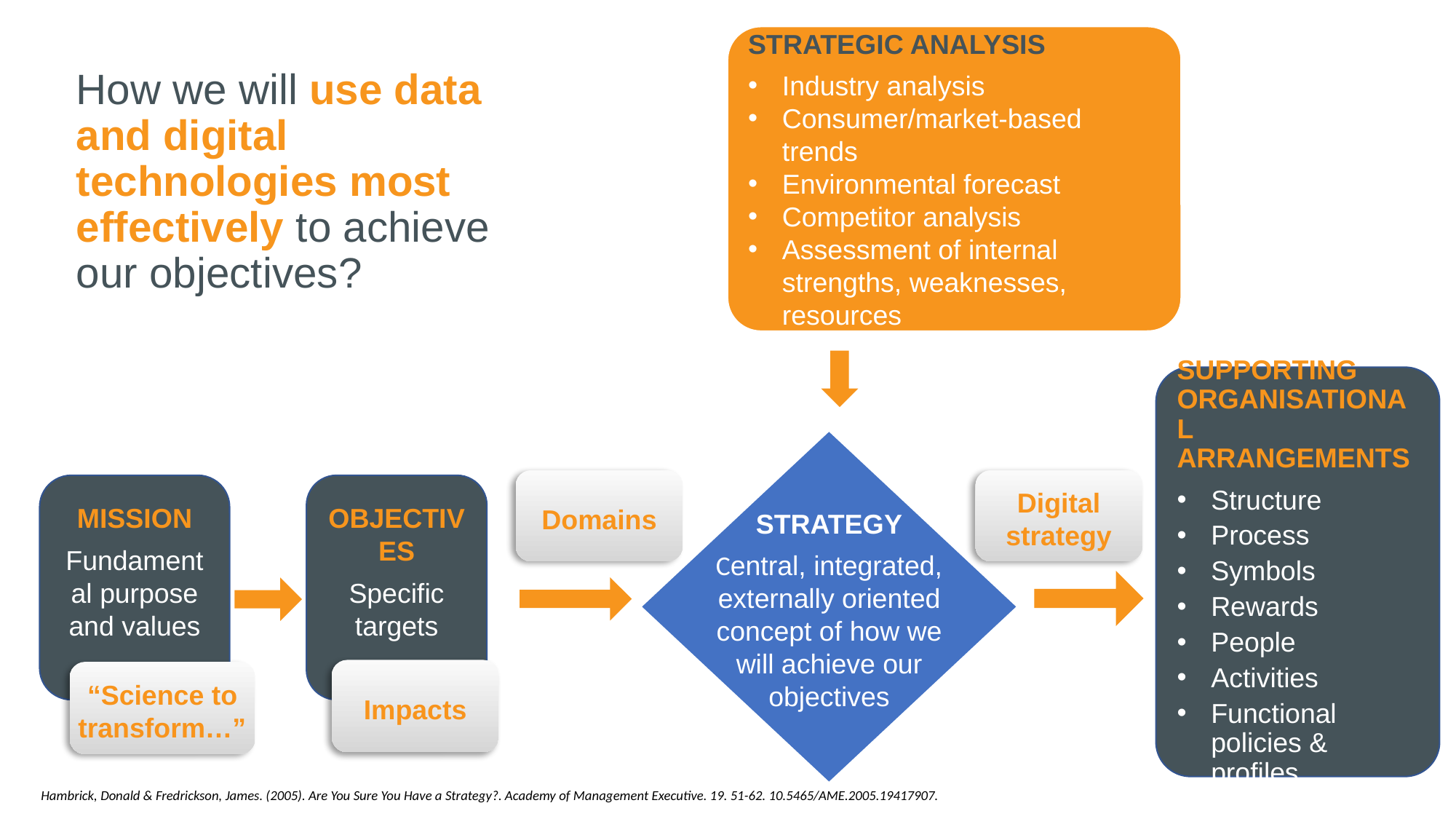

STRATEGIC ANALYSIS
Industry analysis
Consumer/market-based trends
Environmental forecast
Competitor analysis
Assessment of internal strengths, weaknesses, resources
How we will use data and digital technologies most effectively to achieve our objectives?

SUPPORTING ORGANISATIONAL ARRANGEMENTS
Structure
Process
Symbols
Rewards
People
Activities
Functional
policies & profiles

STRATEGY
Central, integrated, externally oriented concept of how we will achieve our objectives

Domains
Digital strategy
MISSION
Fundamental purpose and values

“Science to transform…”
OBJECTIVES
Specific targets

Impacts

Hambrick, Donald & Fredrickson, James. (2005). Are You Sure You Have a Strategy?. Academy of Management Executive. 19. 51-62. 10.5465/AME.2005.19417907.